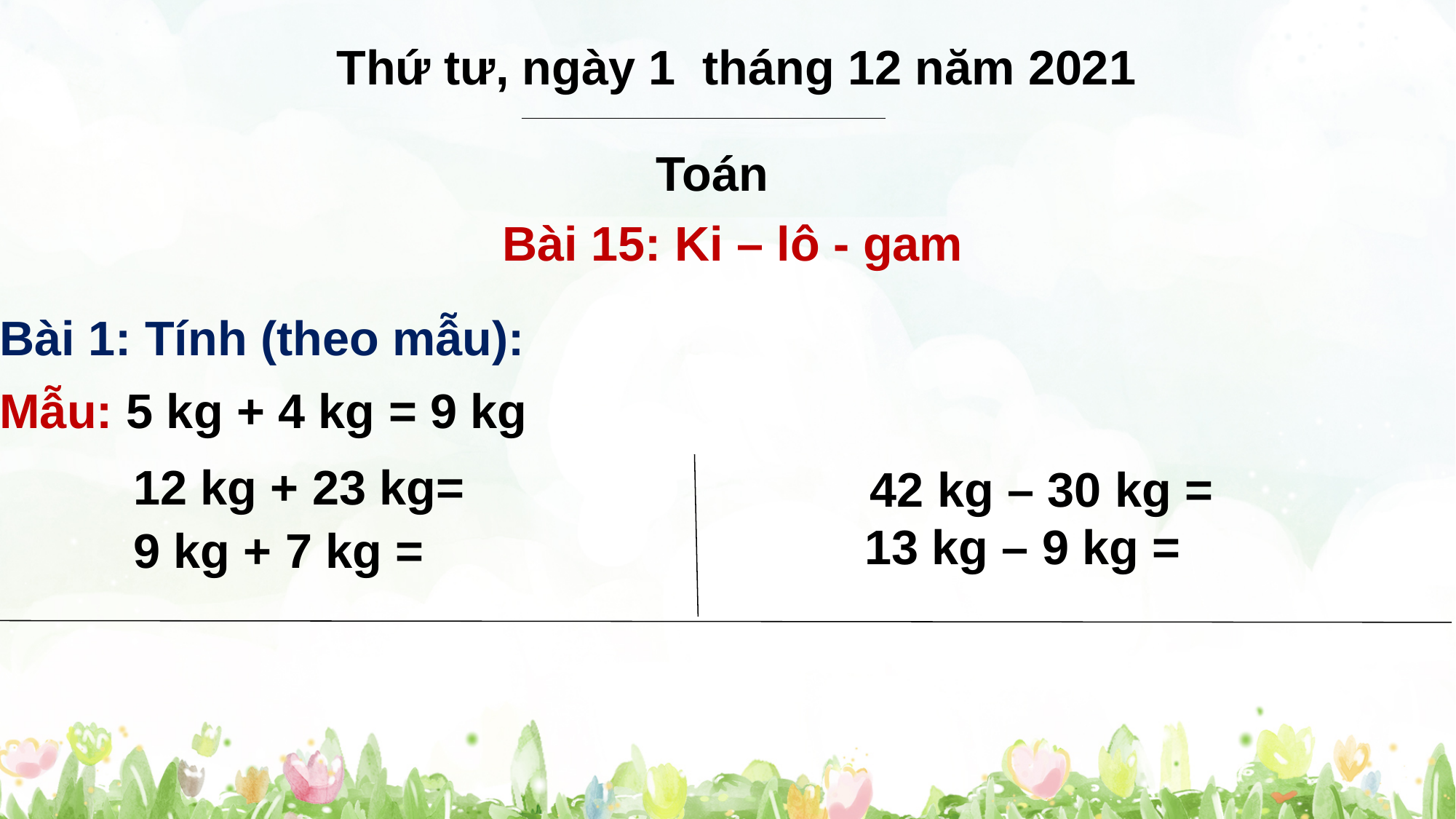

Thứ tư, ngày 1  tháng 12 năm 2021
Toán

Bài 15: Ki – lô - gam
  Bài 1: Tính (theo mẫu):
  Mẫu: 5 kg + 4 kg = 9 kg
  12 kg + 23 kg=
  42 kg – 30 kg =
  13 kg – 9 kg =
  9 kg + 7 kg =